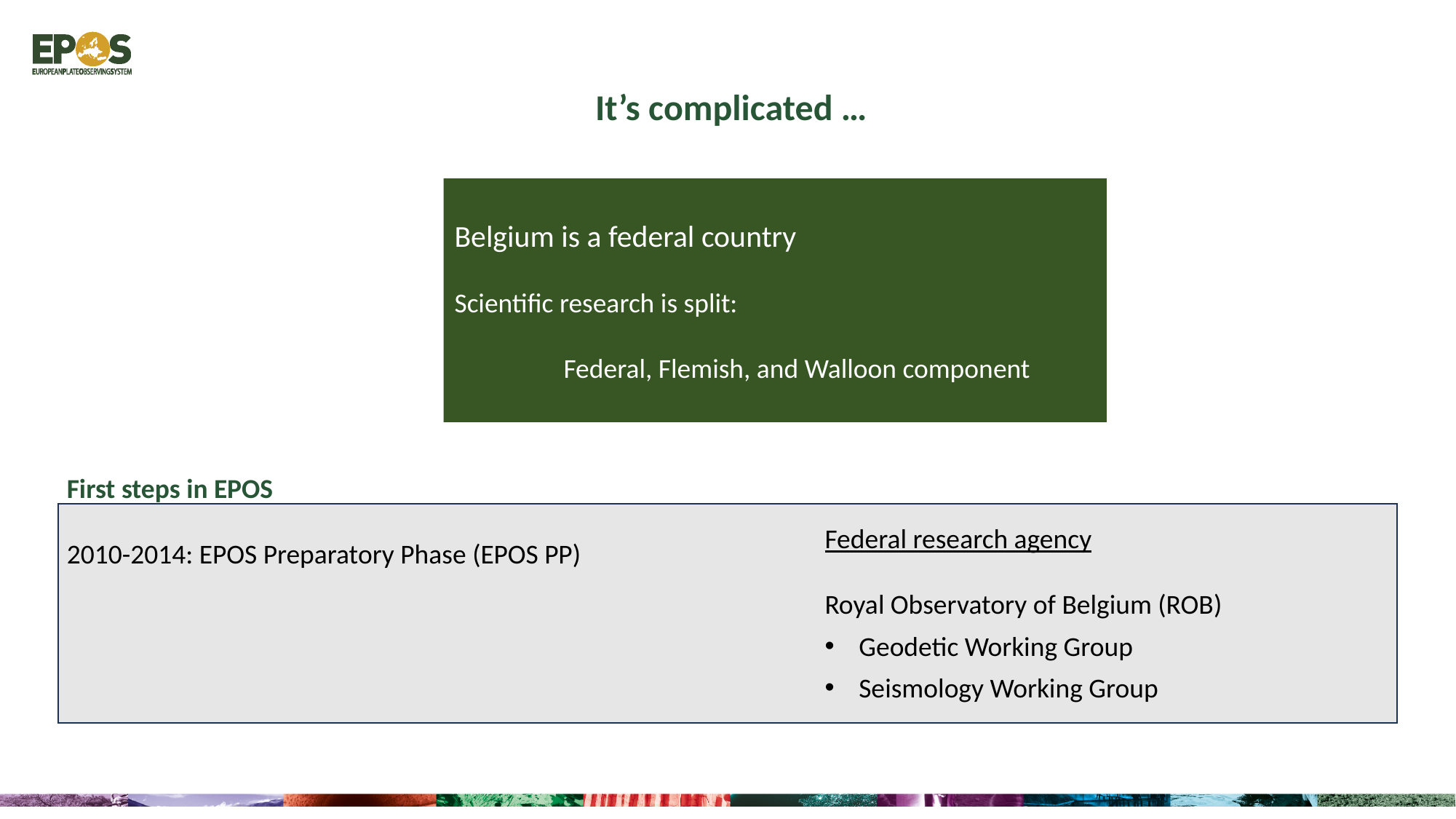

It’s complicated …

Belgium is a federal country

Scientific research is split:

	Federal, Flemish, and Walloon component

First steps in EPOS

2010-2014: EPOS Preparatory Phase (EPOS PP)

Federal research agency

Royal Observatory of Belgium (ROB)
Geodetic Working Group
Seismology Working Group